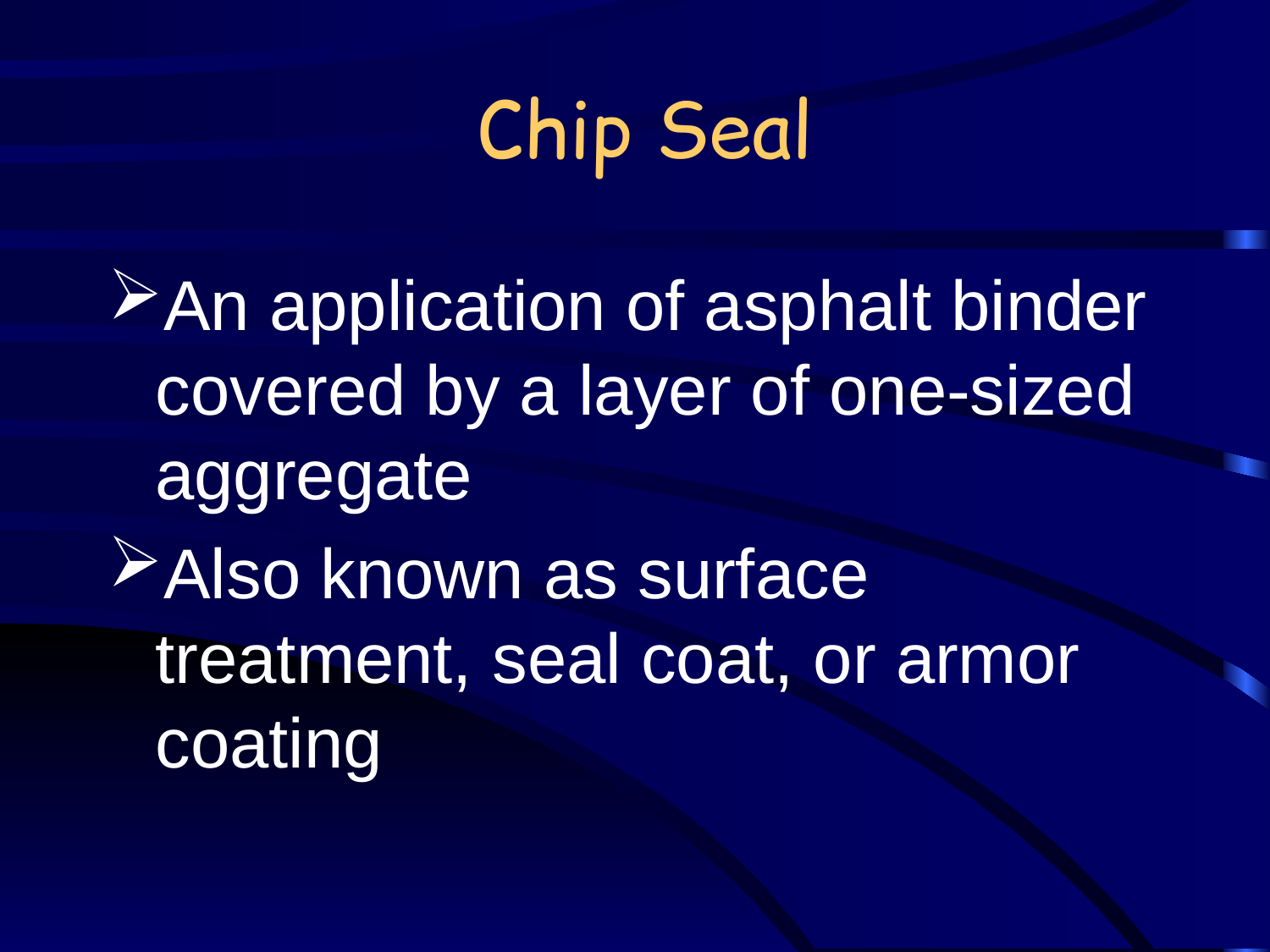

# Chip Seal
An application of asphalt binder covered by a layer of one-sized aggregate
Also known as surface treatment, seal coat, or armor coating